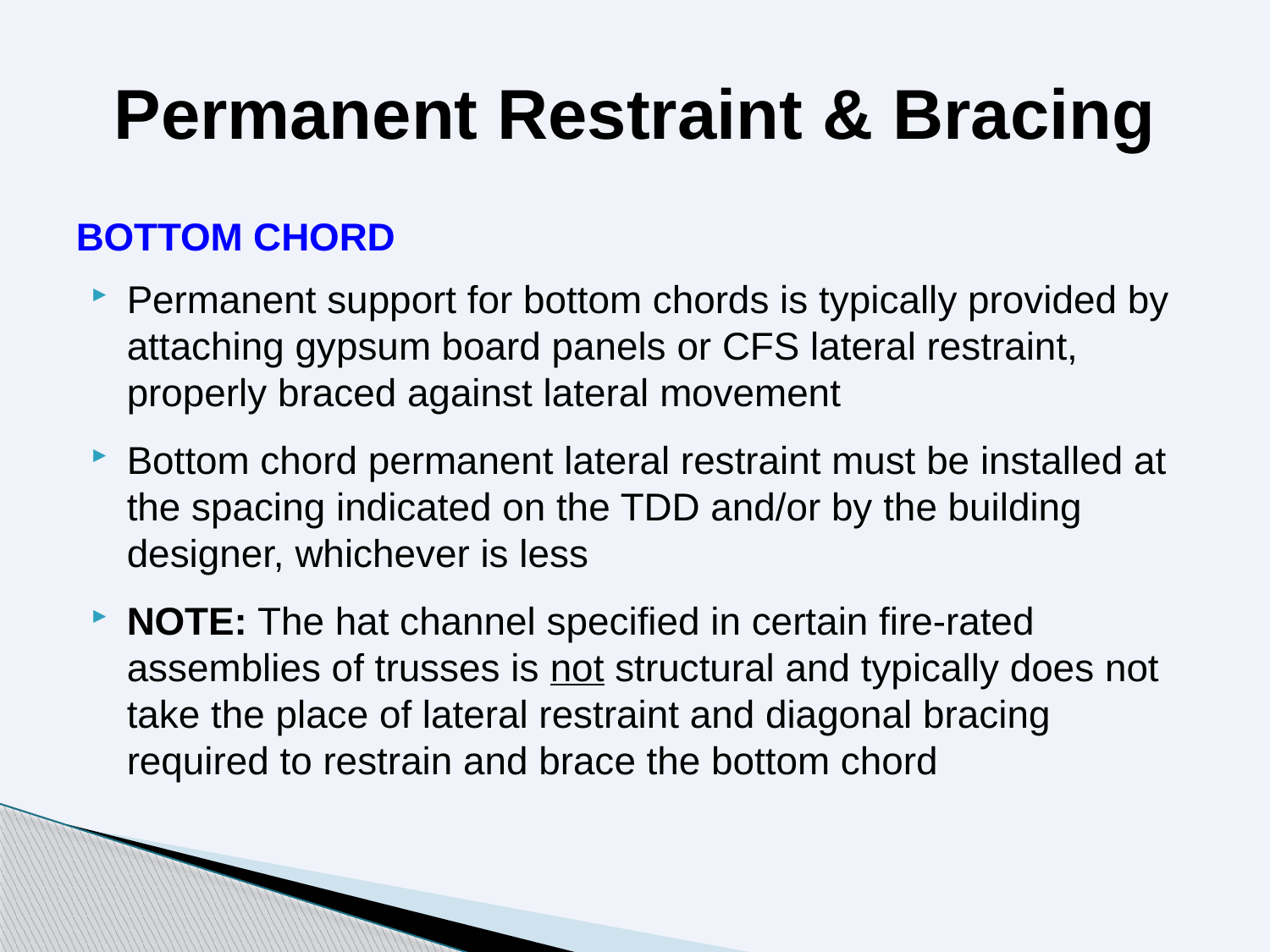

# Permanent Restraint & Bracing
BOTTOM CHORD
Permanent support for bottom chords is typically provided by attaching gypsum board panels or CFS lateral restraint, properly braced against lateral movement
Bottom chord permanent lateral restraint must be installed at the spacing indicated on the TDD and/or by the building designer, whichever is less
NOTE: The hat channel specified in certain fire-rated assemblies of trusses is not structural and typically does not take the place of lateral restraint and diagonal bracing required to restrain and brace the bottom chord